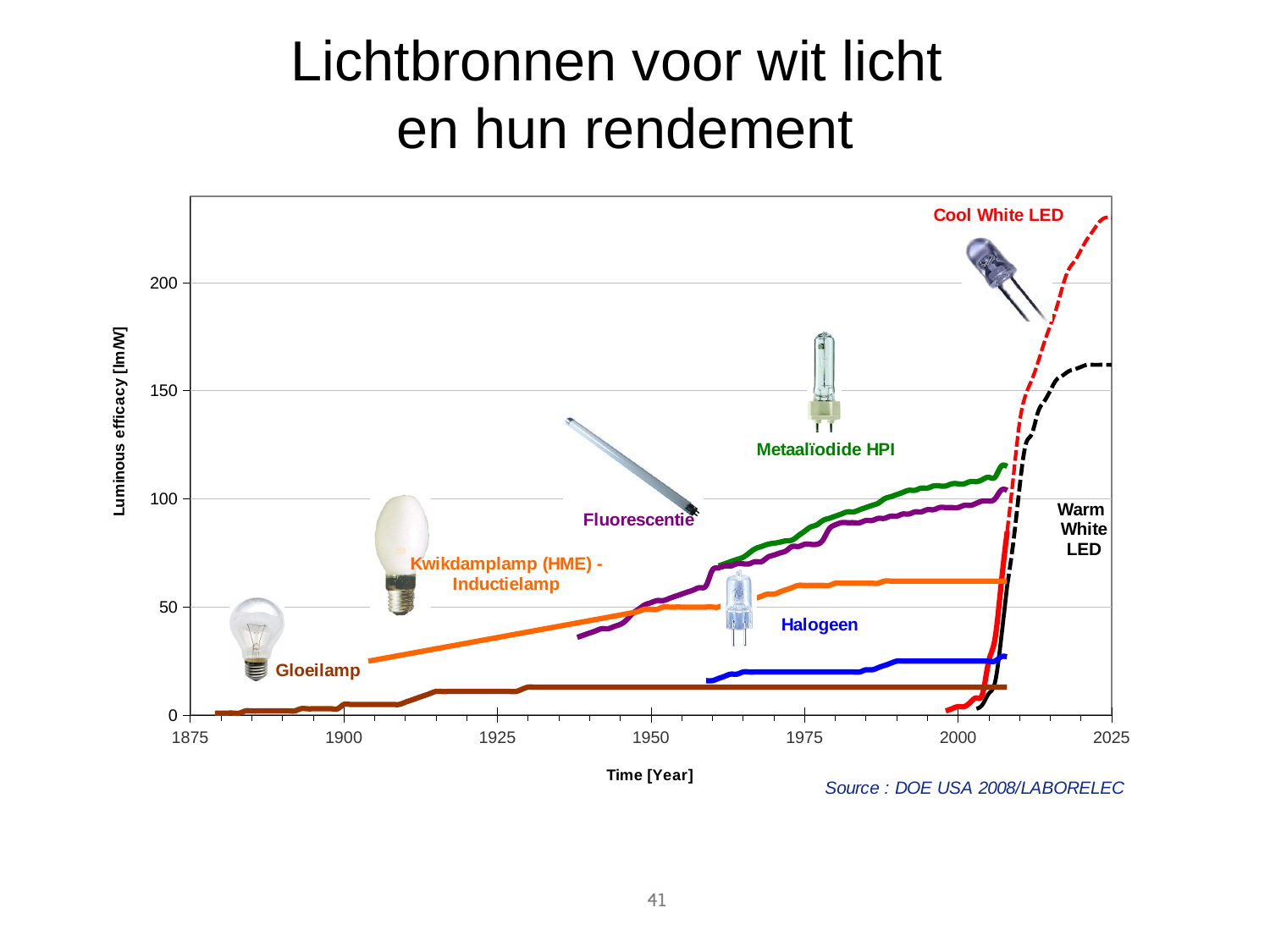

# Lichtbronnen voor wit licht en hun rendement

### Chart

| Category | Incandescent | Halogen | HgHP | Fluorescent | Metal Halide | White LED | WLED Evolution |  |  |
|---|---|---|---|---|---|---|---|---|---|